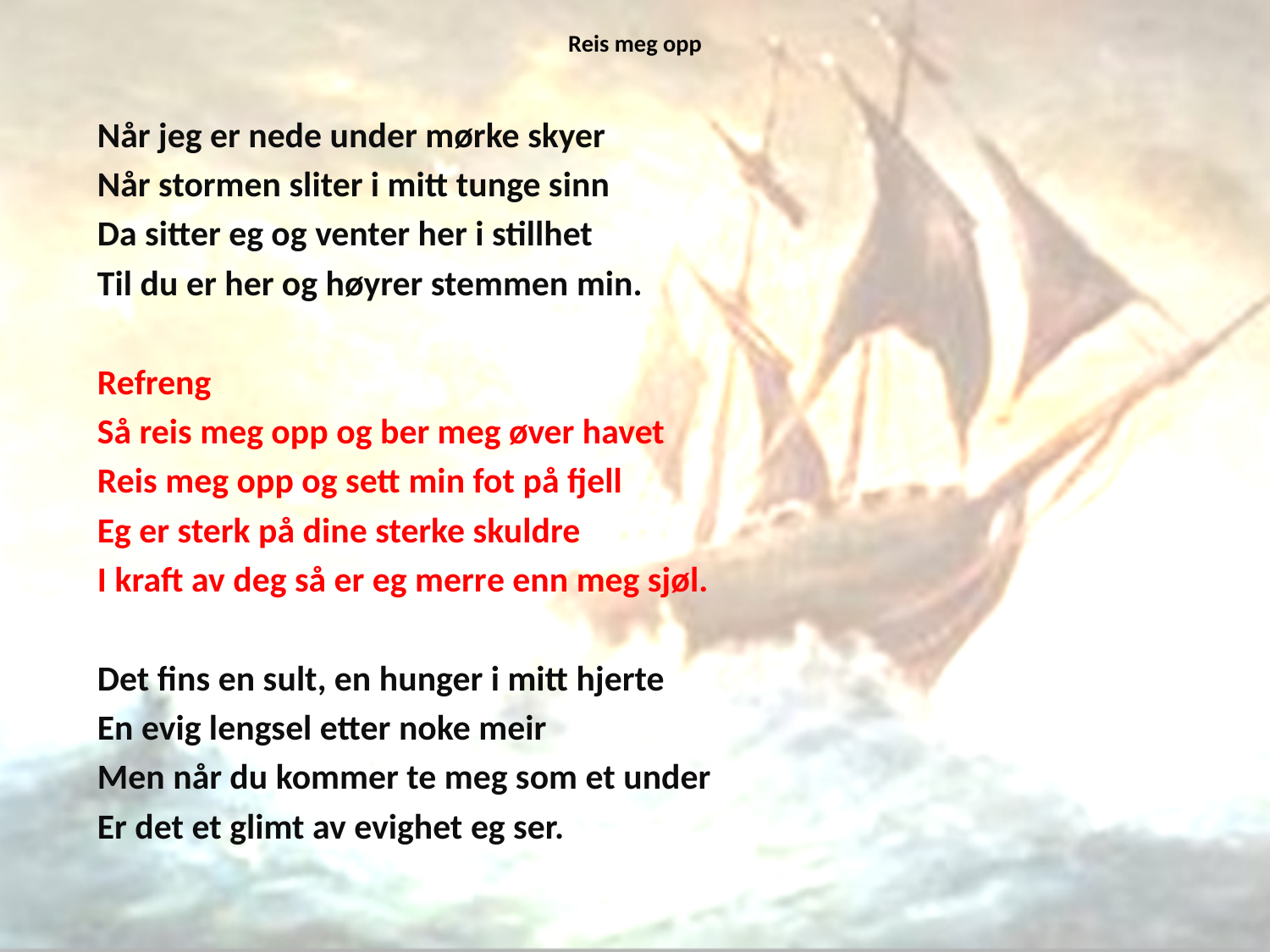

# Reis meg opp
Når jeg er nede under mørke skyer
Når stormen sliter i mitt tunge sinn
Da sitter eg og venter her i stillhet
Til du er her og høyrer stemmen min.

Refreng
Så reis meg opp og ber meg øver havet
Reis meg opp og sett min fot på fjell
Eg er sterk på dine sterke skuldre
I kraft av dеg så er eg merrе enn meg sjøl.

Det fins en sult, en hunger i mitt hjerte
En evig lengsel etter noke meir
Men når du kommer te meg som et under
Er det et glimt av evighet eg ser.